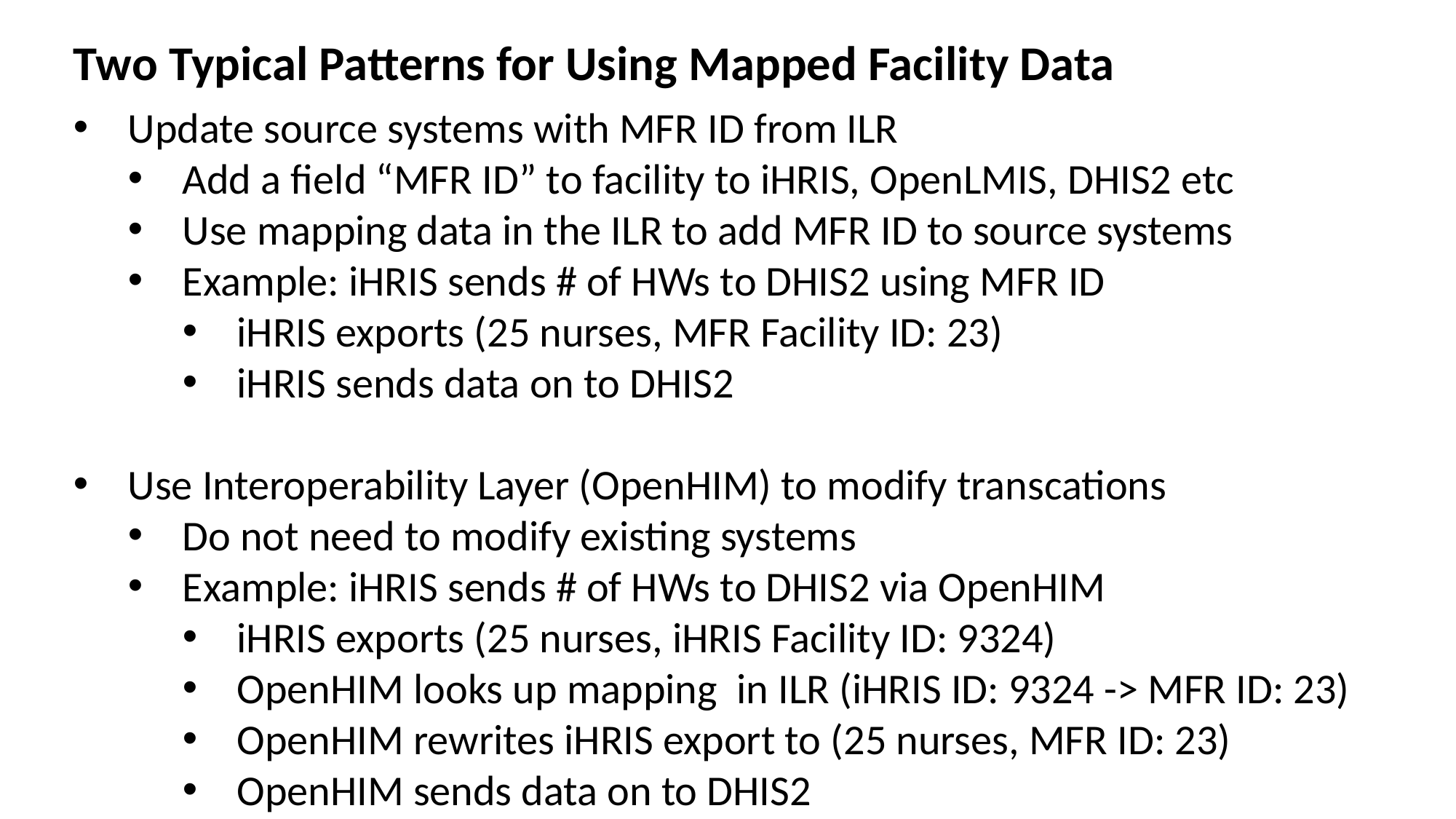

Two Typical Patterns for Using Mapped Facility Data

Update source systems with MFR ID from ILR
Add a field “MFR ID” to facility to iHRIS, OpenLMIS, DHIS2 etc
Use mapping data in the ILR to add MFR ID to source systems
Example: iHRIS sends # of HWs to DHIS2 using MFR ID
iHRIS exports (25 nurses, MFR Facility ID: 23)
iHRIS sends data on to DHIS2

Use Interoperability Layer (OpenHIM) to modify transcations
Do not need to modify existing systems
Example: iHRIS sends # of HWs to DHIS2 via OpenHIM
iHRIS exports (25 nurses, iHRIS Facility ID: 9324)
OpenHIM looks up mapping  in ILR (iHRIS ID: 9324 -> MFR ID: 23)
OpenHIM rewrites iHRIS export to (25 nurses, MFR ID: 23)
OpenHIM sends data on to DHIS2